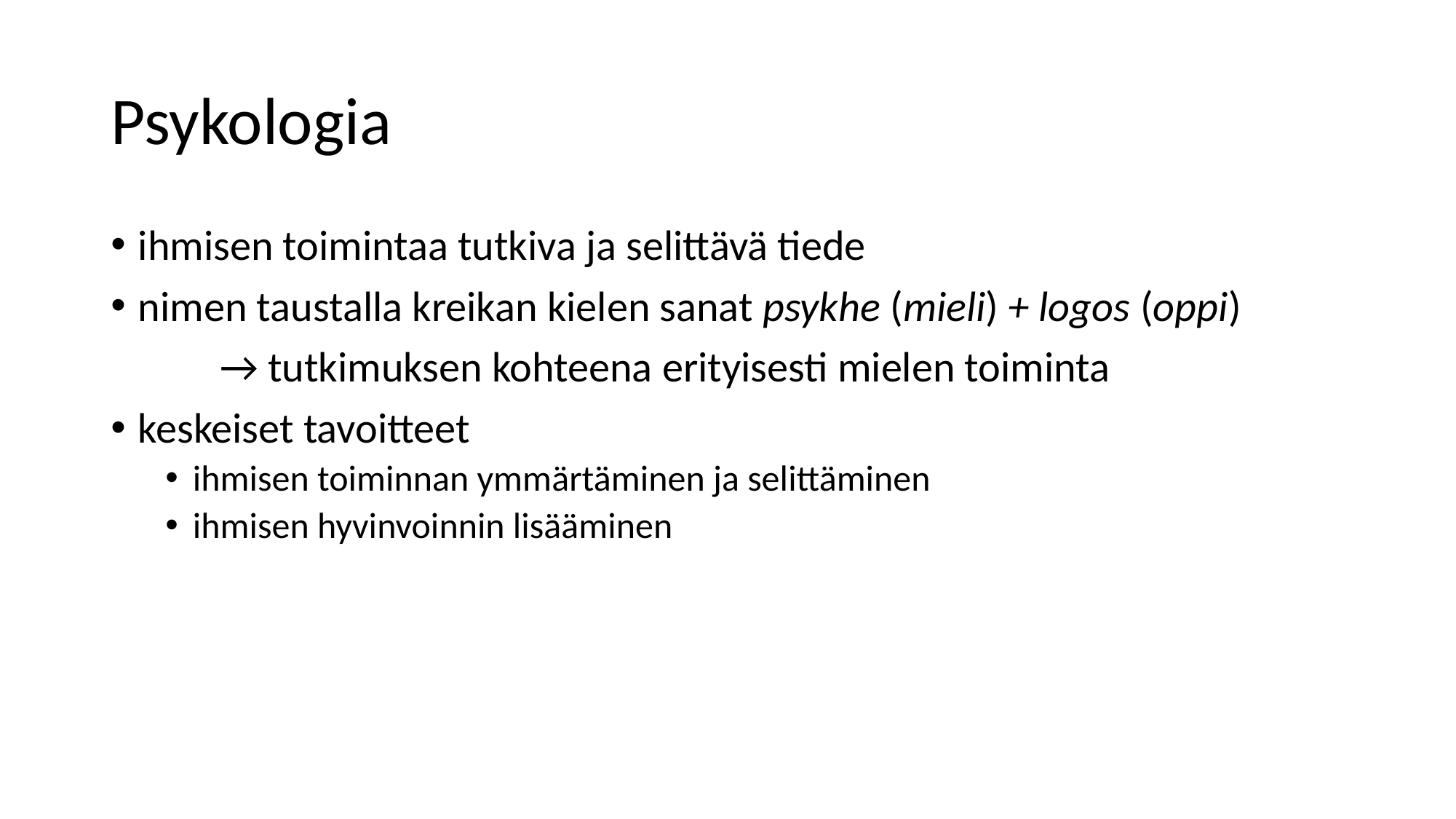

# Psykologia
ihmisen toimintaa tutkiva ja selittävä tiede
nimen taustalla kreikan kielen sanat psykhe (mieli) + logos (oppi)
	→ tutkimuksen kohteena erityisesti mielen toiminta
keskeiset tavoitteet
ihmisen toiminnan ymmärtäminen ja selittäminen
ihmisen hyvinvoinnin lisääminen